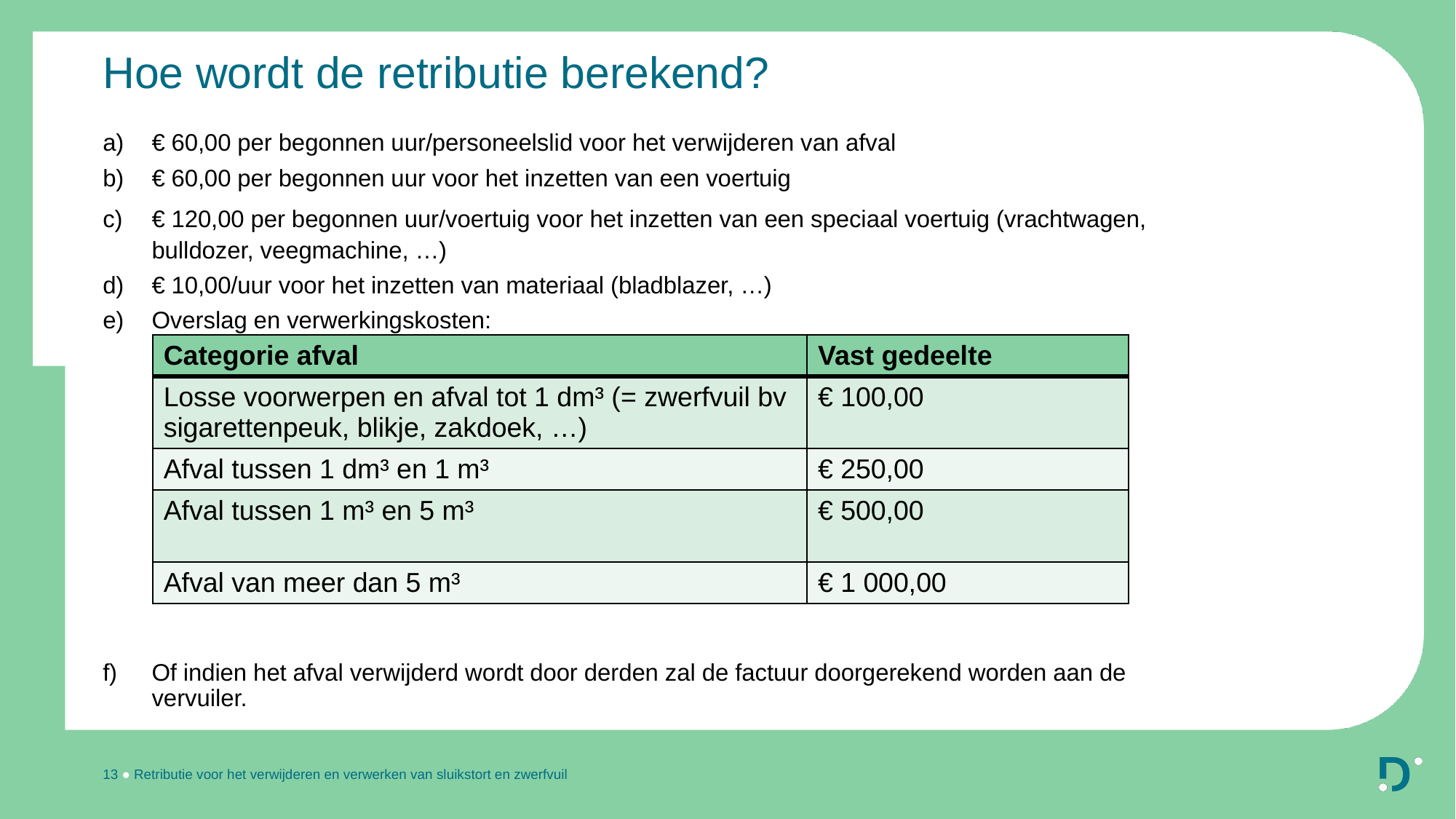

Hoe wordt de retributie berekend?

€ 60,00 per begonnen uur/personeelslid voor het verwijderen van afval
€ 60,00 per begonnen uur voor het inzetten van een voertuig
€ 120,00 per begonnen uur/voertuig voor het inzetten van een speciaal voertuig (vrachtwagen, bulldozer, veegmachine, …)
€ 10,00/uur voor het inzetten van materiaal (bladblazer, …)
Overslag en verwerkingskosten:

Of indien het afval verwijderd wordt door derden zal de factuur doorgerekend worden aan de vervuiler.

| Categorie afval | Vast gedeelte |
| --- | --- |
| Losse voorwerpen en afval tot 1 dm³ (= zwerfvuil bv sigarettenpeuk, blikje, zakdoek, …) | € 100,00 |
| Afval tussen 1 dm³ en 1 m³ | € 250,00 |
| Afval tussen 1 m³ en 5 m³ | € 500,00 |
| Afval van meer dan 5 m³ | € 1 000,00 |
13 ● Retributie voor het verwijderen en verwerken van sluikstort en zwerfvuil